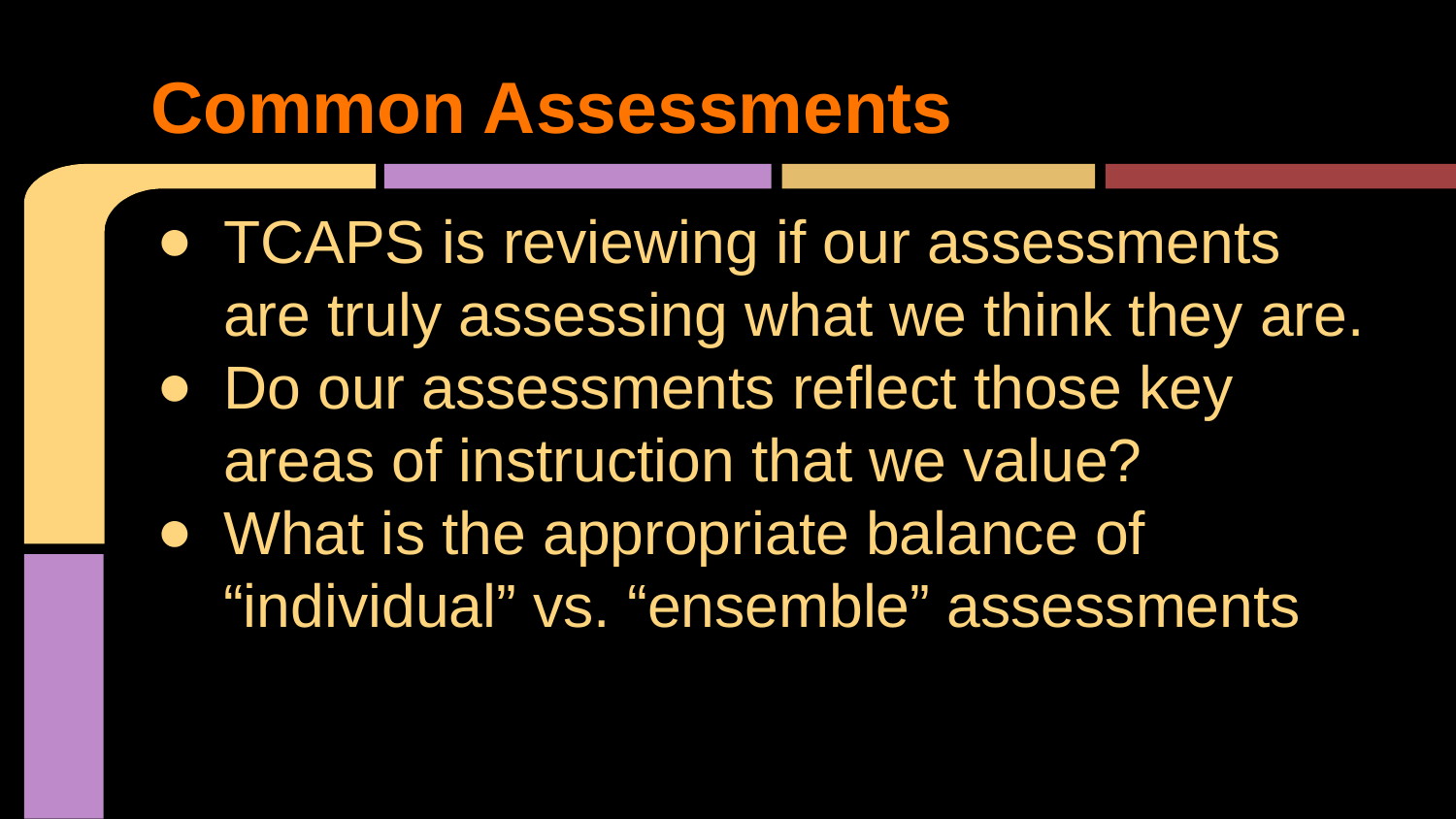

# Common Assessments
TCAPS is reviewing if our assessments are truly assessing what we think they are.
Do our assessments reflect those key areas of instruction that we value?
What is the appropriate balance of “individual” vs. “ensemble” assessments